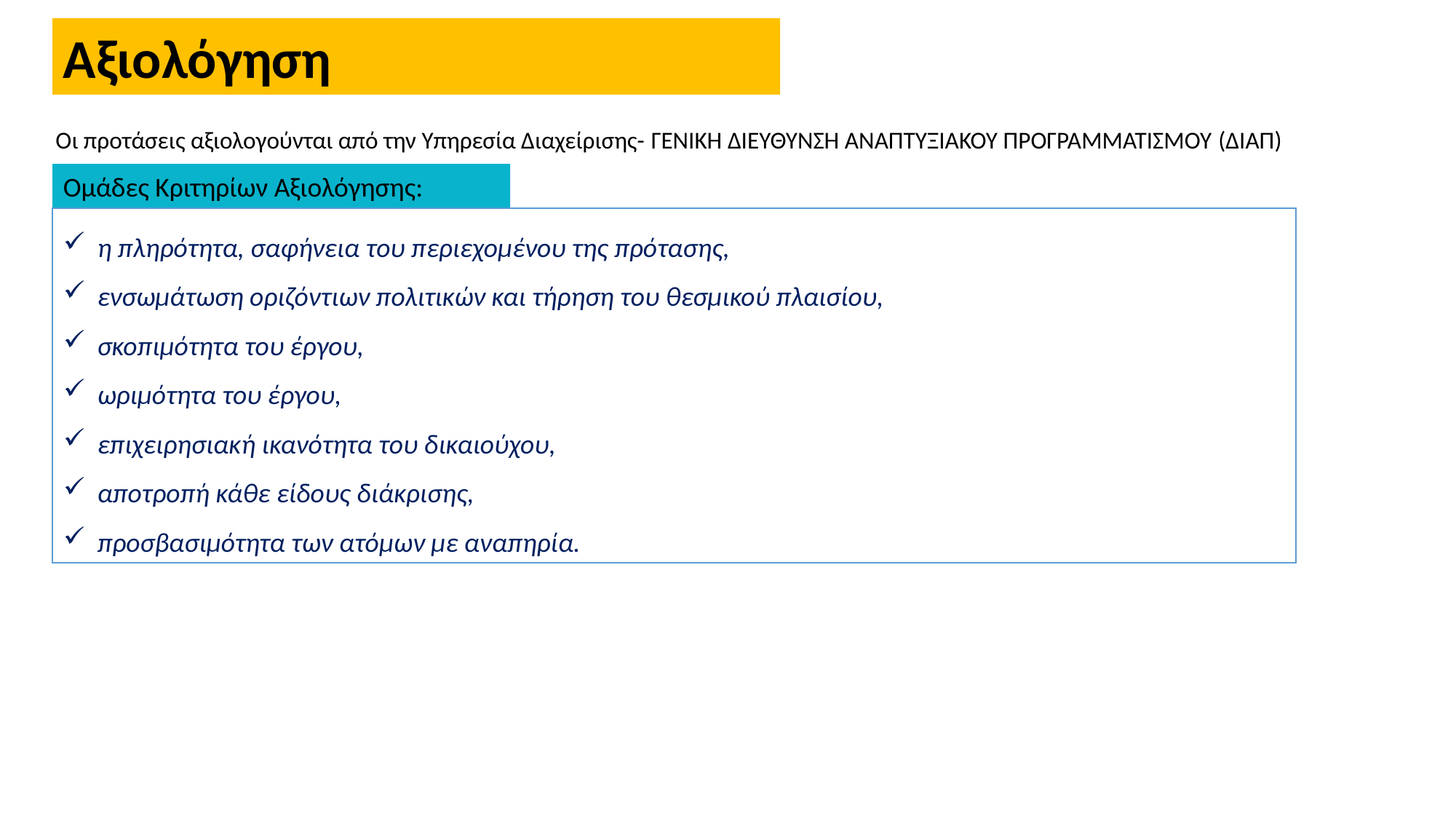

Αξιολόγηση
Οι προτάσεις αξιολογούνται από την Υπηρεσία Διαχείρισης- ΓΕΝΙΚΗ ΔΙΕΥΘΥΝΣΗ ΑΝΑΠΤΥΞΙΑΚΟΥ ΠΡΟΓΡΑΜΜΑΤΙΣΜΟΥ (ΔΙΑΠ)
Ομάδες Κριτηρίων Αξιολόγησης:
η πληρότητα, σαφήνεια του περιεχομένου της πρότασης,
ενσωμάτωση οριζόντιων πολιτικών και τήρηση του θεσμικού πλαισίου,
σκοπιμότητα του έργου,
ωριμότητα του έργου,
επιχειρησιακή ικανότητα του δικαιούχου,
αποτροπή κάθε είδους διάκρισης,
προσβασιμότητα των ατόμων με αναπηρία.